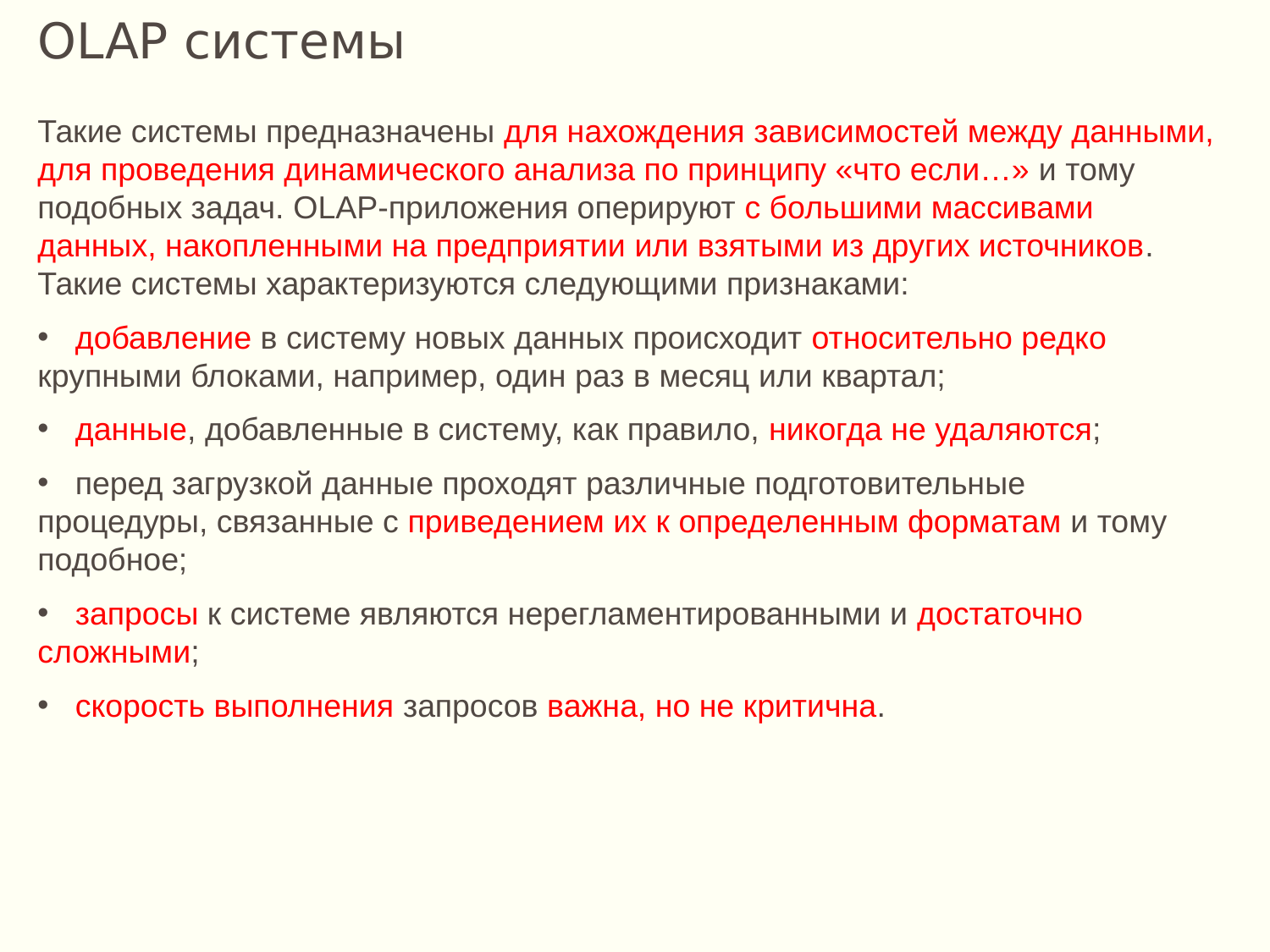

OLAP системы
Такие системы предназначены для нахождения зависимостей между данными, для проведения динамического анализа по принципу «что если…» и тому подобных задач. OLAP-приложения оперируют с большими массивами данных, накопленными на предприятии или взятыми из других источников. Такие системы характеризуются следующими признаками:
   добавление в систему новых данных происходит относительно редко крупными блоками, например, один раз в месяц или квартал;
   данные, добавленные в систему, как правило, никогда не удаляются;
   перед загрузкой данные проходят различные подготовительные   процедуры, связанные с приведением их к определенным форматам и тому подобное;
   запросы к системе являются нерегламентированными и достаточно сложными;
   скорость выполнения запросов важна, но не критична.